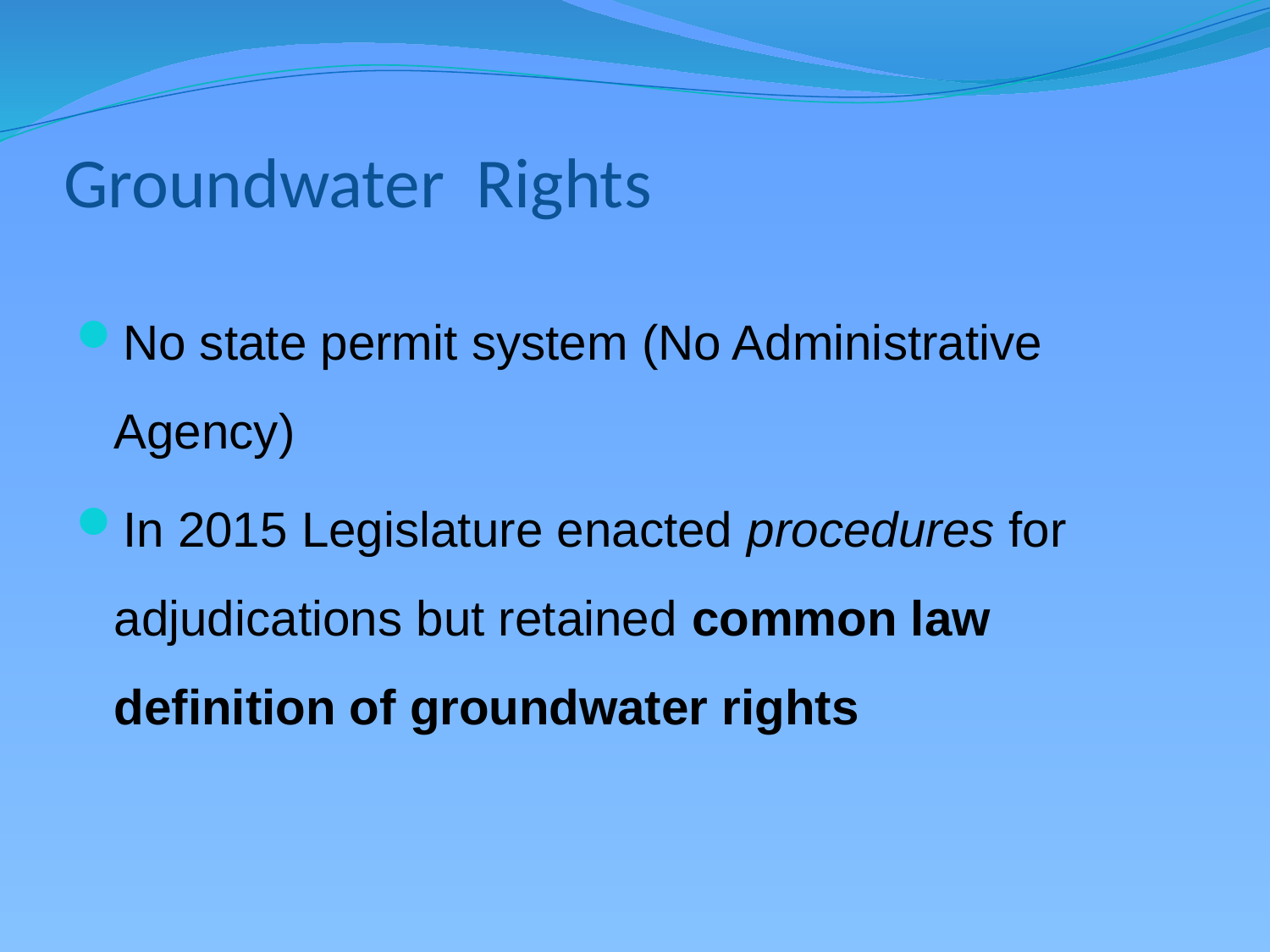

# Groundwater  Rights
No state permit system (No Administrative Agency)
In 2015 Legislature enacted procedures for adjudications but retained common law definition of groundwater rights